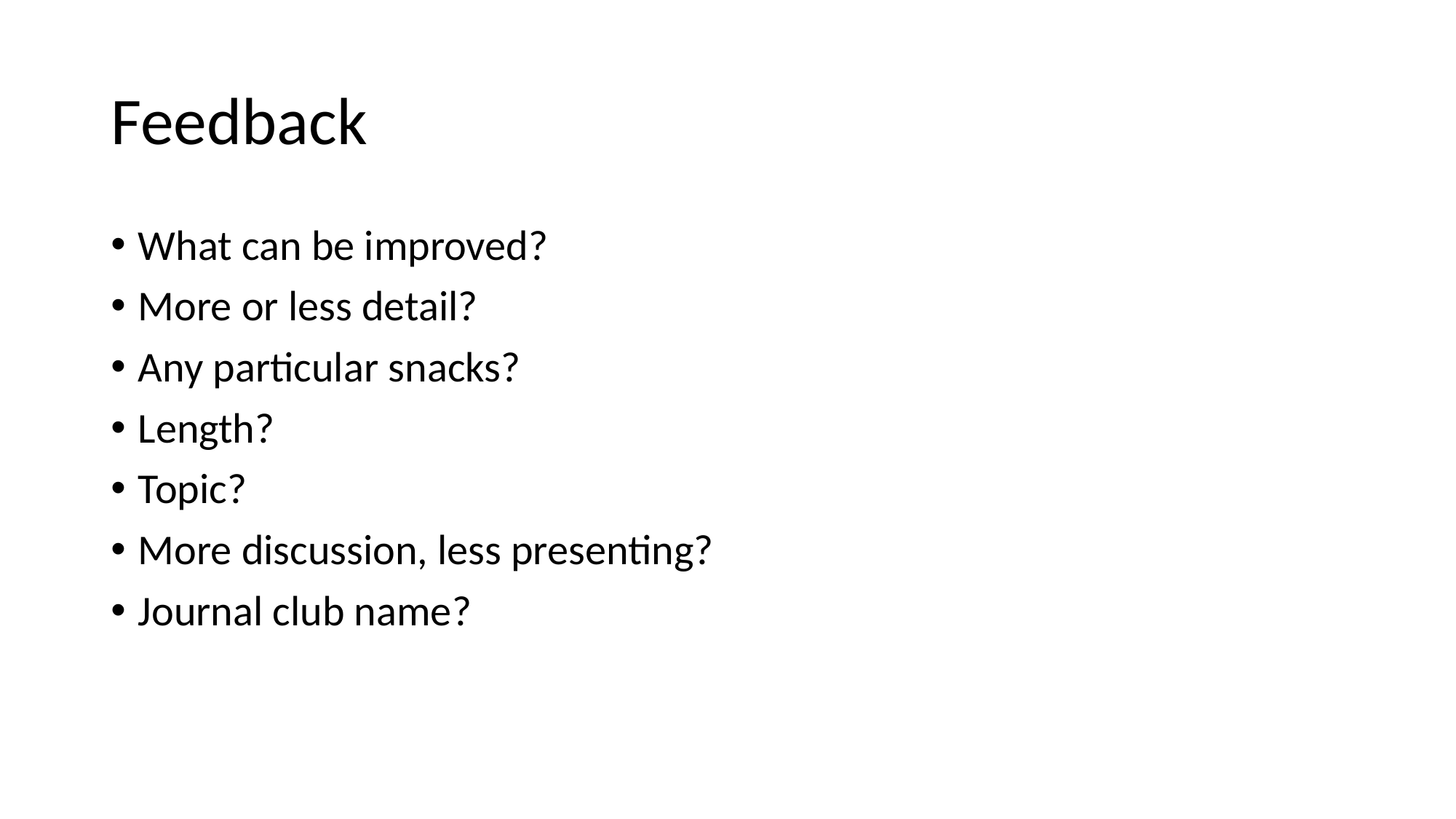

# Feedback
What can be improved?
More or less detail?
Any particular snacks?
Length?
Topic?
More discussion, less presenting?
Journal club name?